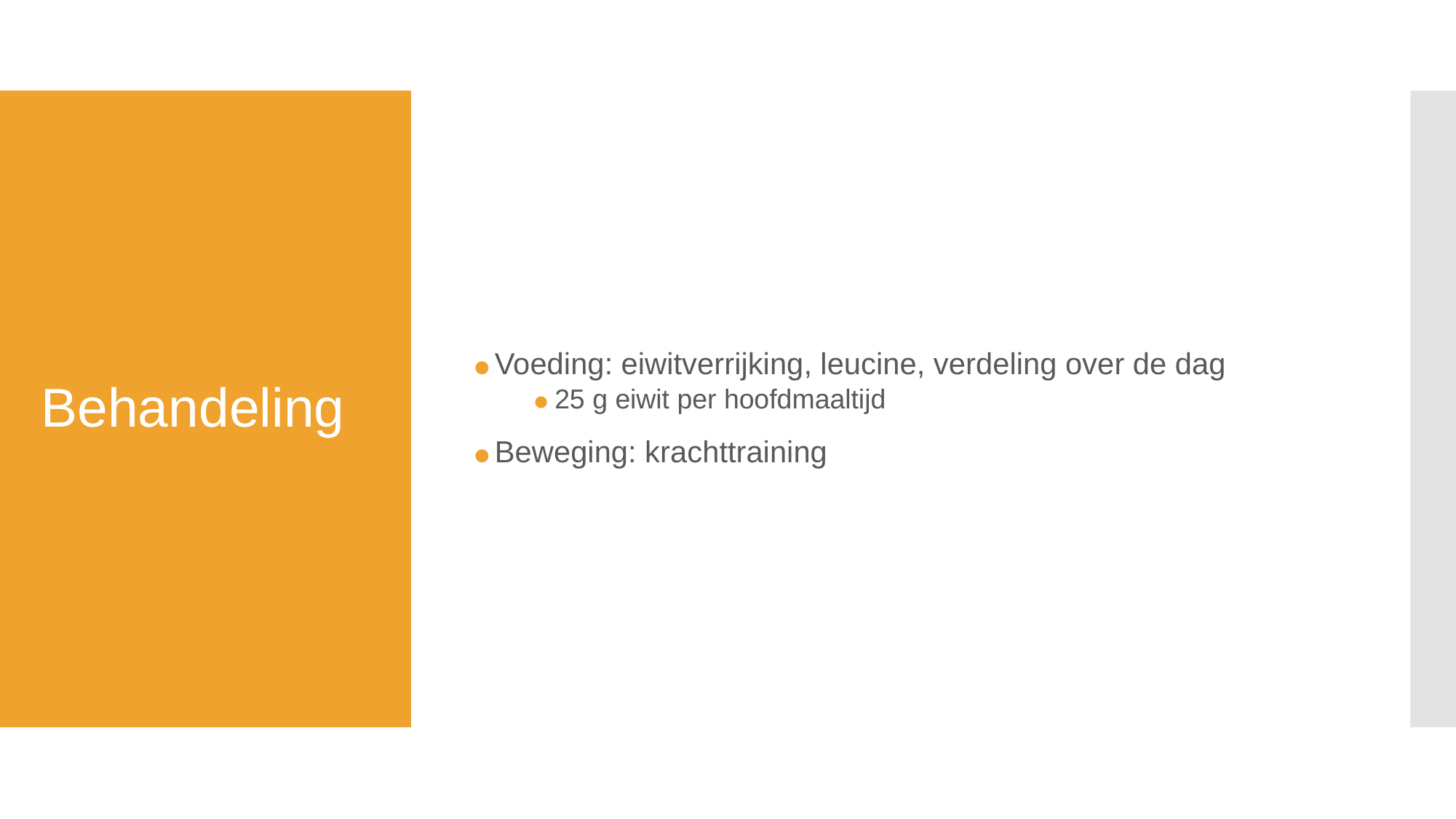

Voeding: eiwitverrijking, leucine, verdeling over de dag
25 g eiwit per hoofdmaaltijd
Beweging: krachttraining
# Behandeling